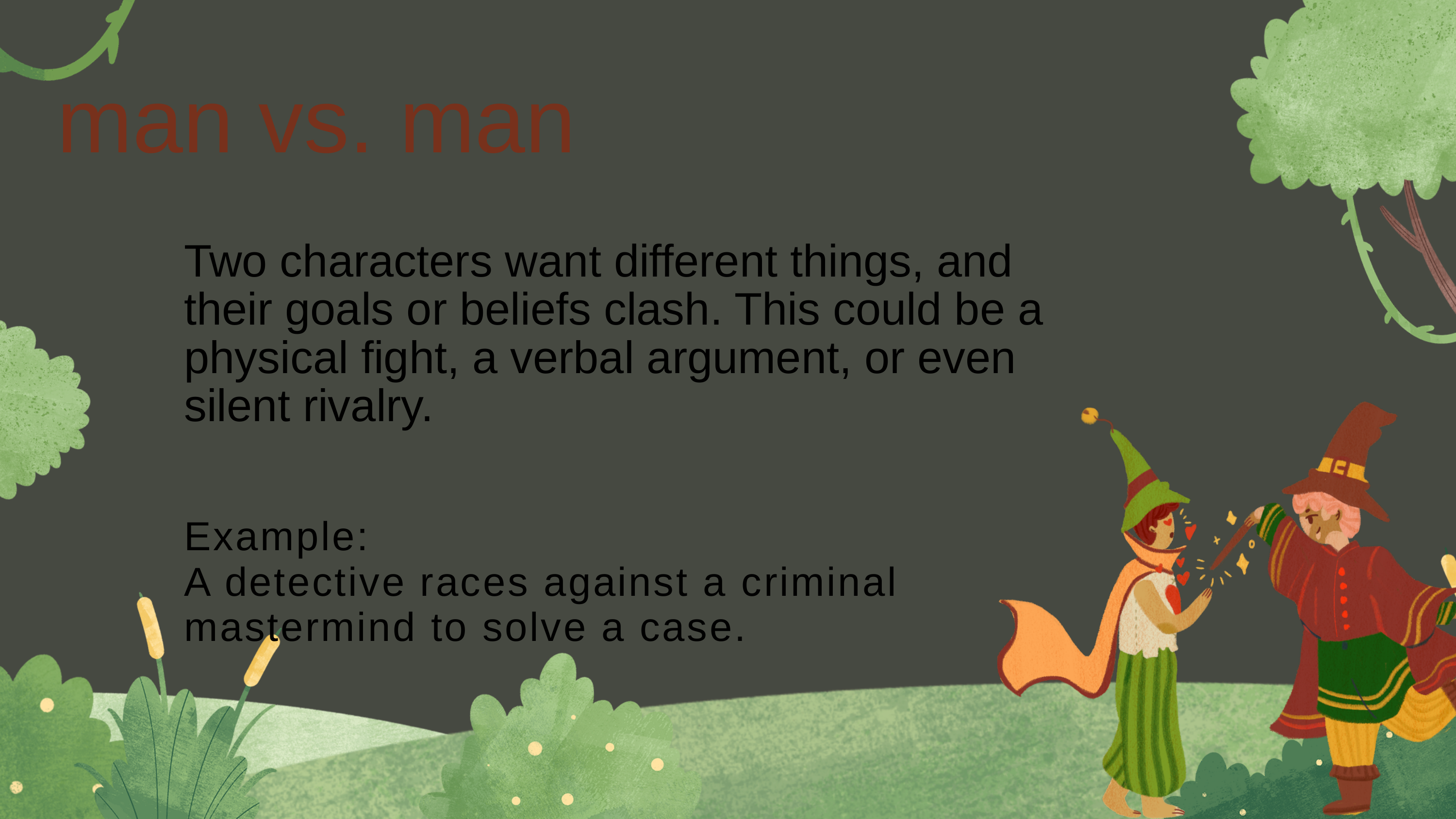

man vs. man

Two characters want different things, and their goals or beliefs clash. This could be a physical fight, a verbal argument, or even silent rivalry.

Example:
A detective races against a criminal mastermind to solve a case.